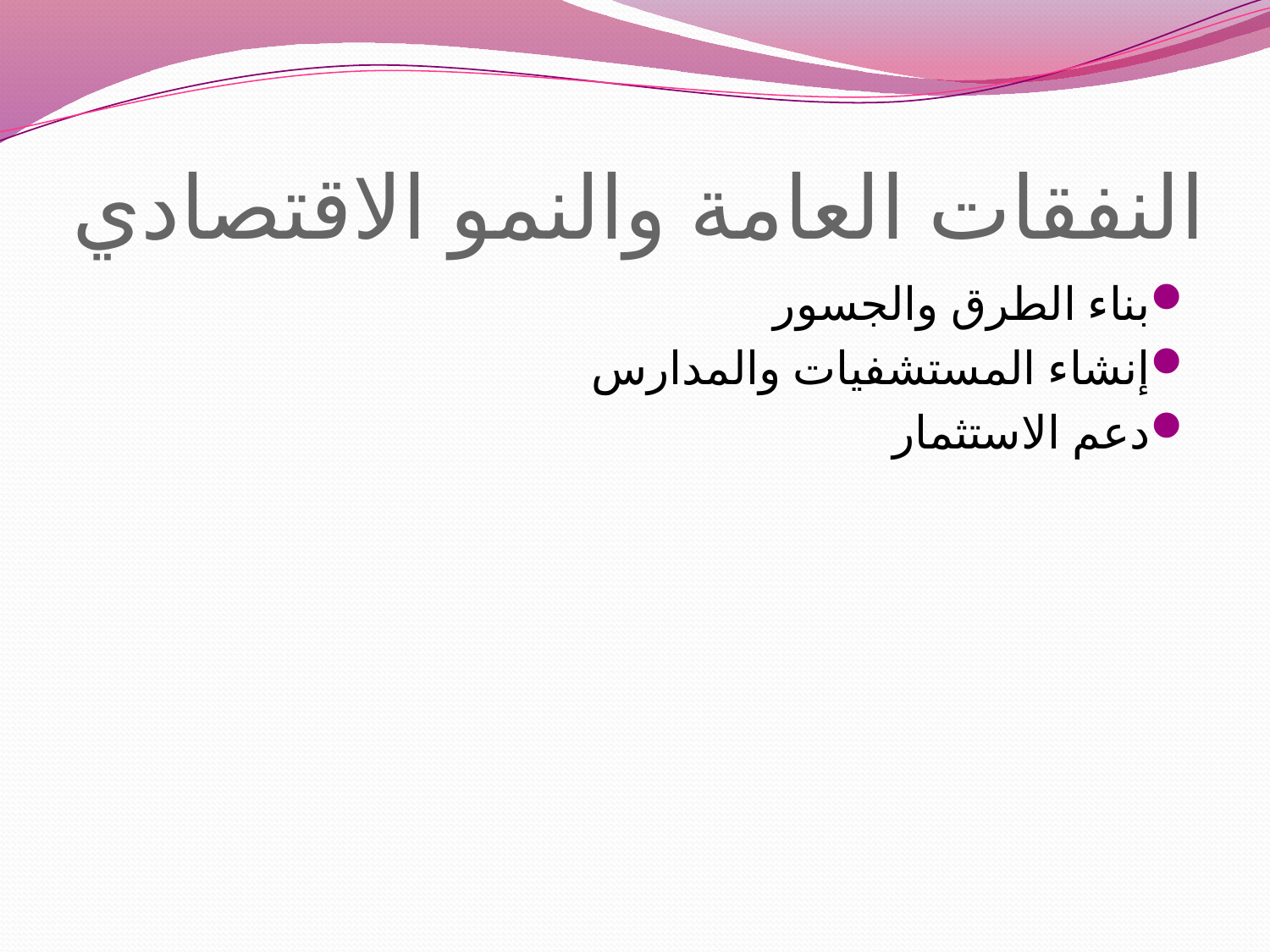

# النفقات العامة والنمو الاقتصادي
بناء الطرق والجسور
إنشاء المستشفيات والمدارس
دعم الاستثمار